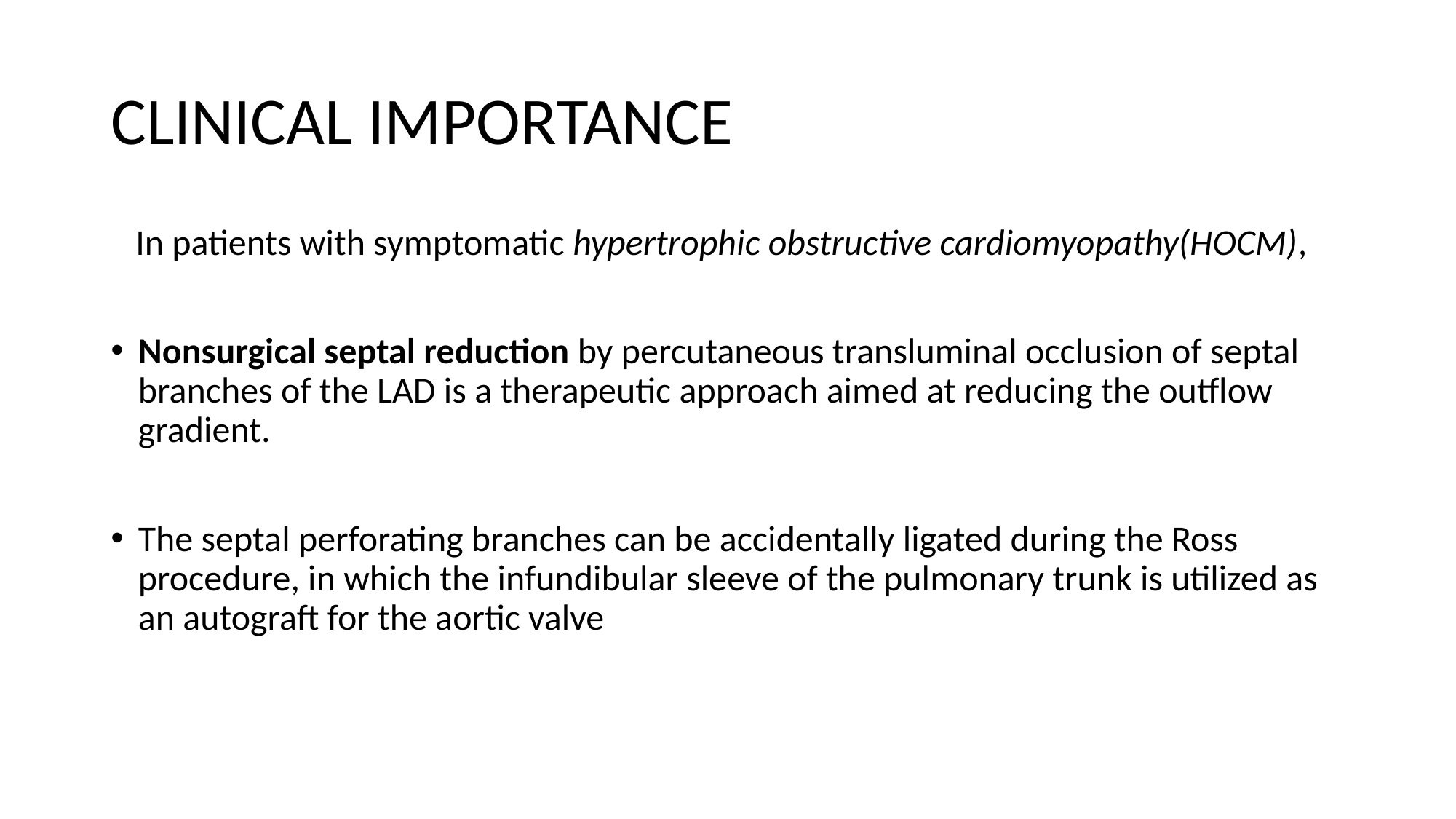

# CLINICAL IMPORTANCE
   In patients with symptomatic hypertrophic obstructive cardiomyopathy(HOCM),

Nonsurgical septal reduction by percutaneous transluminal occlusion of septal branches of the LAD is a therapeutic approach aimed at reducing the outflow gradient.

The septal perforating branches can be accidentally ligated during the Ross procedure, in which the infundibular sleeve of the pulmonary trunk is utilized as an autograft for the aortic valve